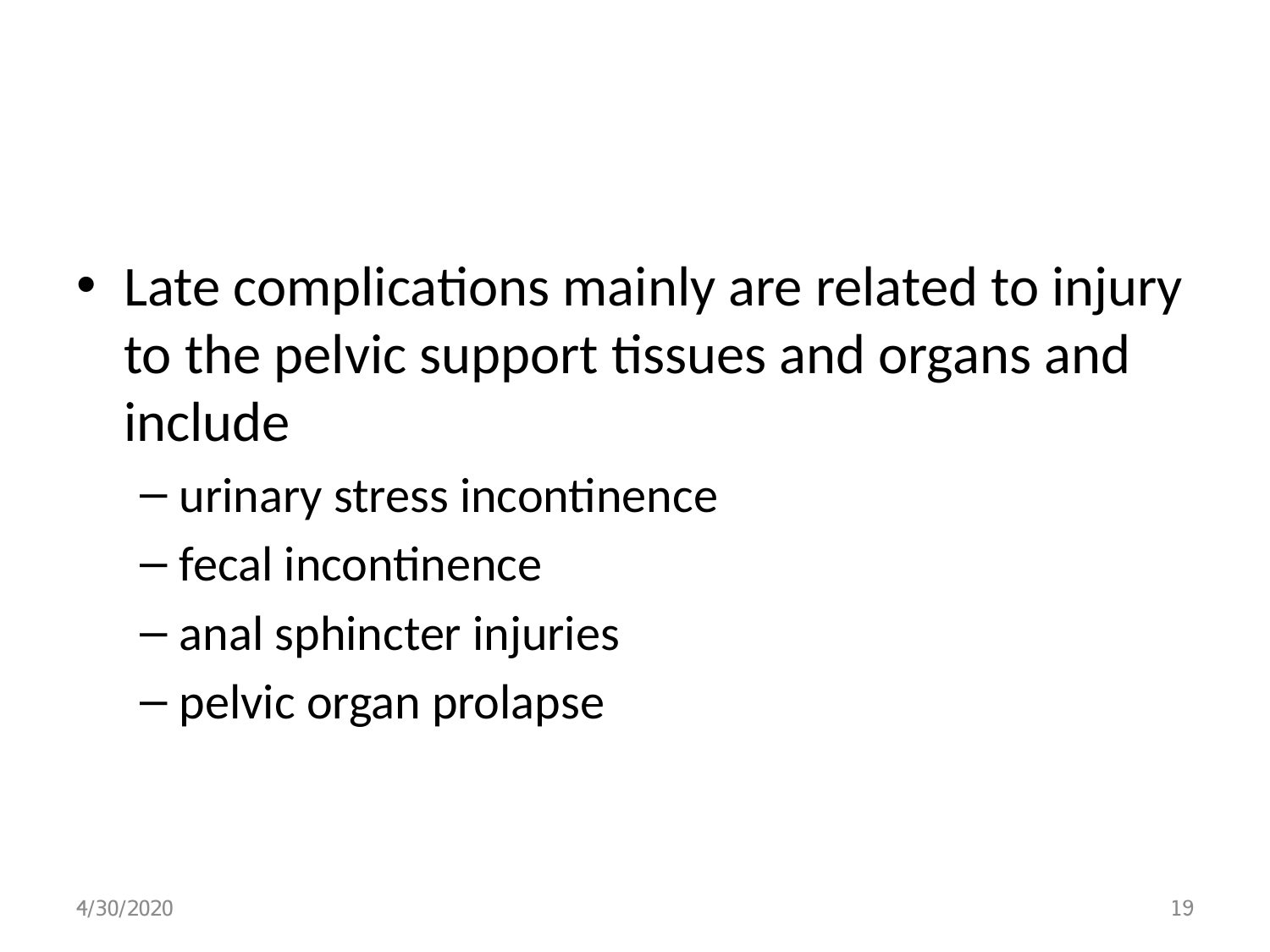

#
Late complications mainly are related to injury to the pelvic support tissues and organs and include
urinary stress incontinence
fecal incontinence
anal sphincter injuries
pelvic organ prolapse
4/30/2020
19